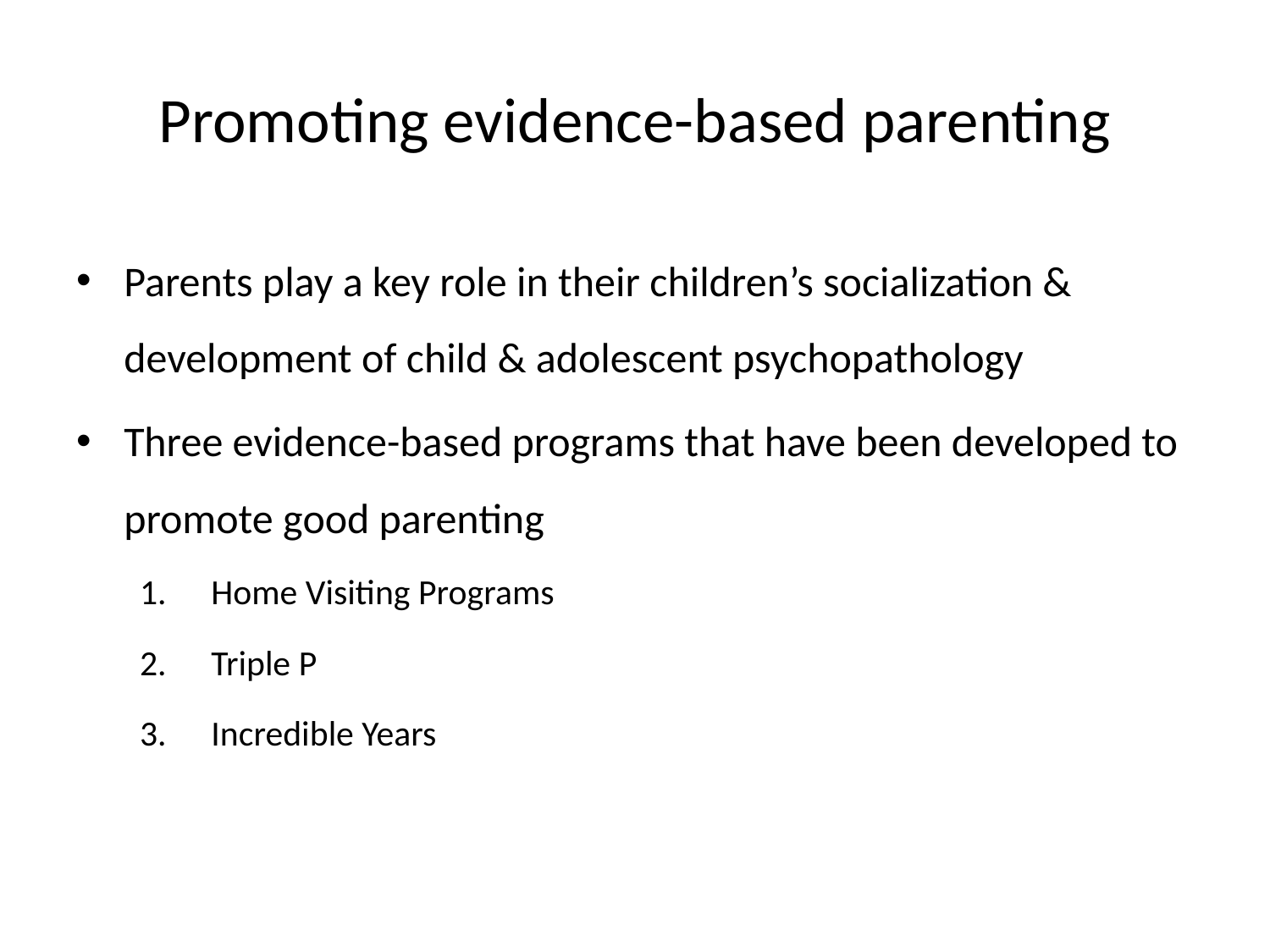

# Promoting evidence-based parenting
Parents play a key role in their children’s socialization & development of child & adolescent psychopathology
Three evidence-based programs that have been developed to promote good parenting
Home Visiting Programs
Triple P
Incredible Years